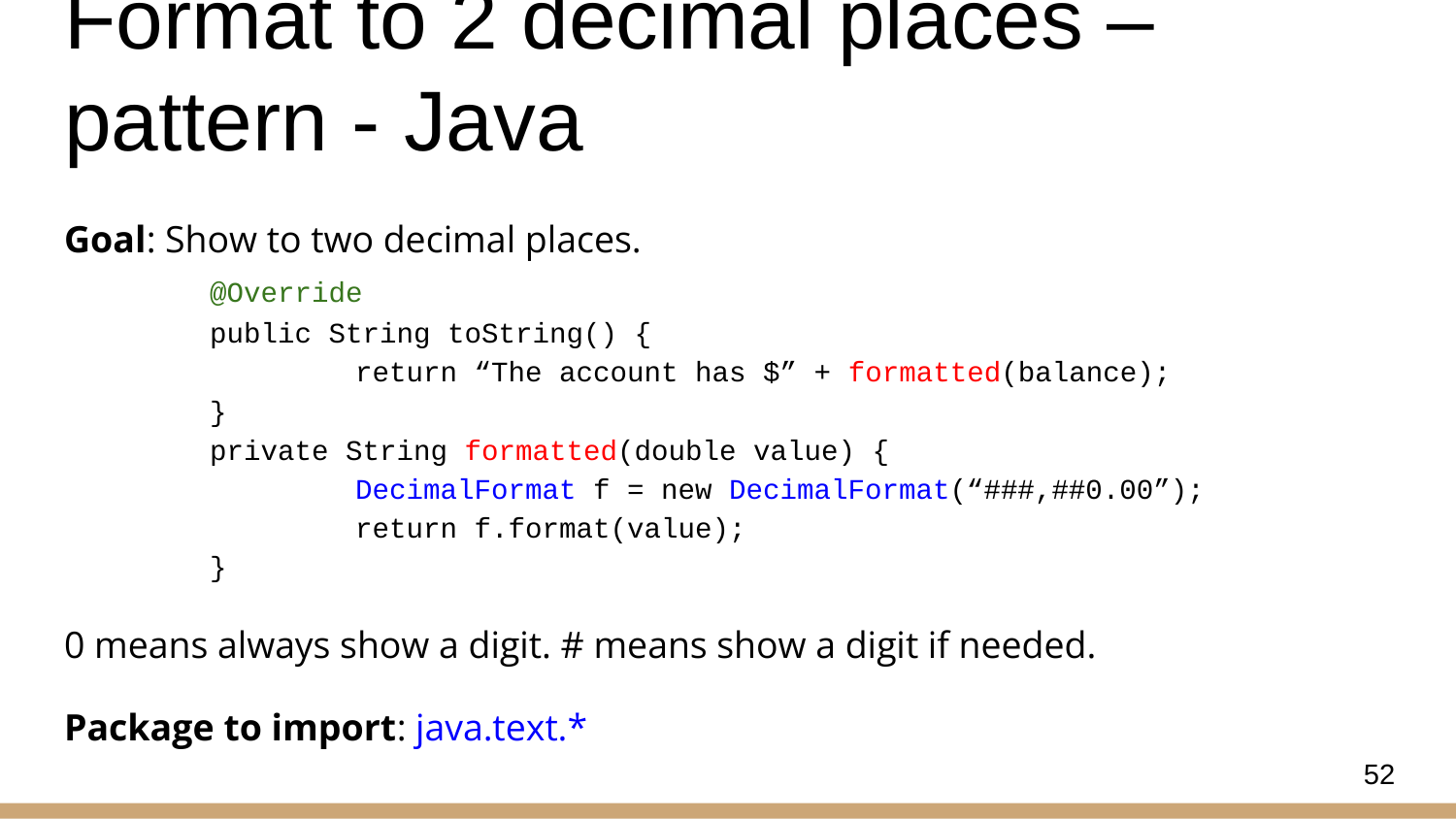

# Format to 2 decimal places – pattern - Java
Goal: Show to two decimal places.
	@Override
	public String toString() {
		return “The account has $” + formatted(balance);
	}
	private String formatted(double value) {
		DecimalFormat f = new DecimalFormat(“###,##0.00”);
		return f.format(value);
	}
0 means always show a digit. # means show a digit if needed.
Package to import: java.text.*
52